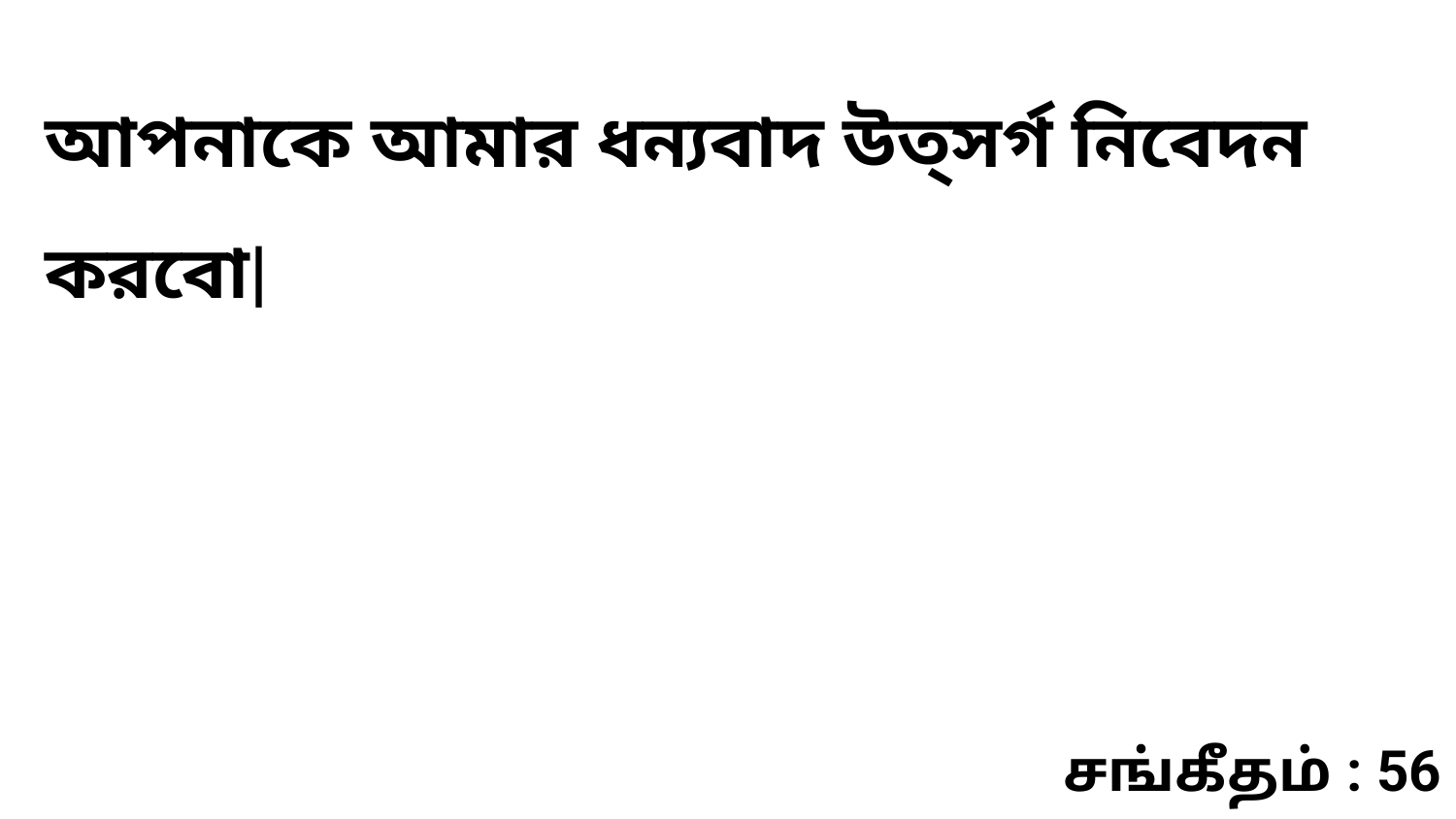

আপনাকে আমার ধন্যবাদ উত্সর্গ নিবেদন করবো|
சங்கீதம் : 56